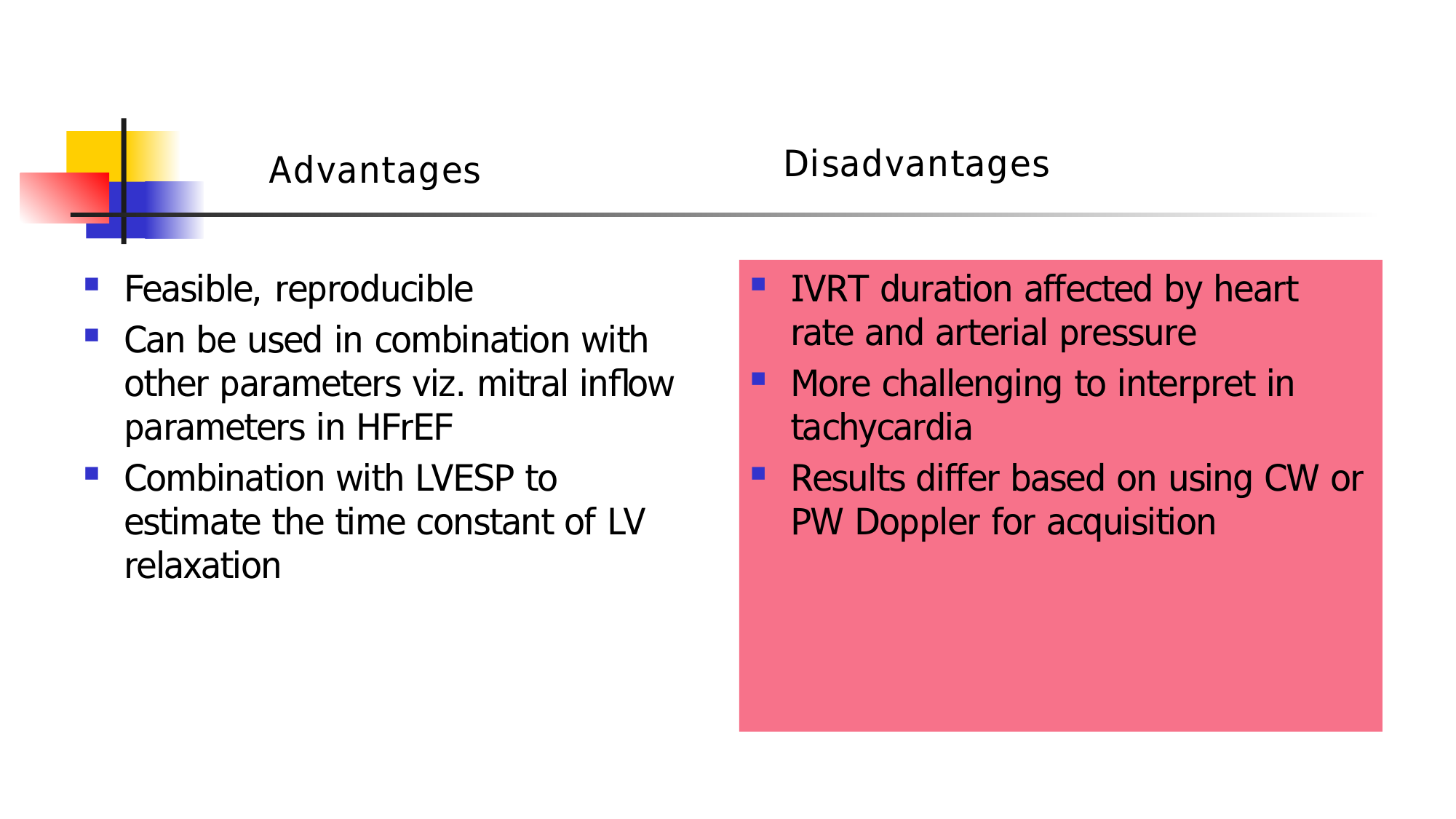

Disadvantages
Advantages
Feasible, reproducible
Can be used in combination with other parameters viz. mitral inflow parameters in HFrEF
Combination with LVESP to estimate the time constant of LV relaxation

IVRT duration affected by heart rate and arterial pressure
More challenging to interpret in tachycardia
Results differ based on using CW or PW Doppler for acquisition